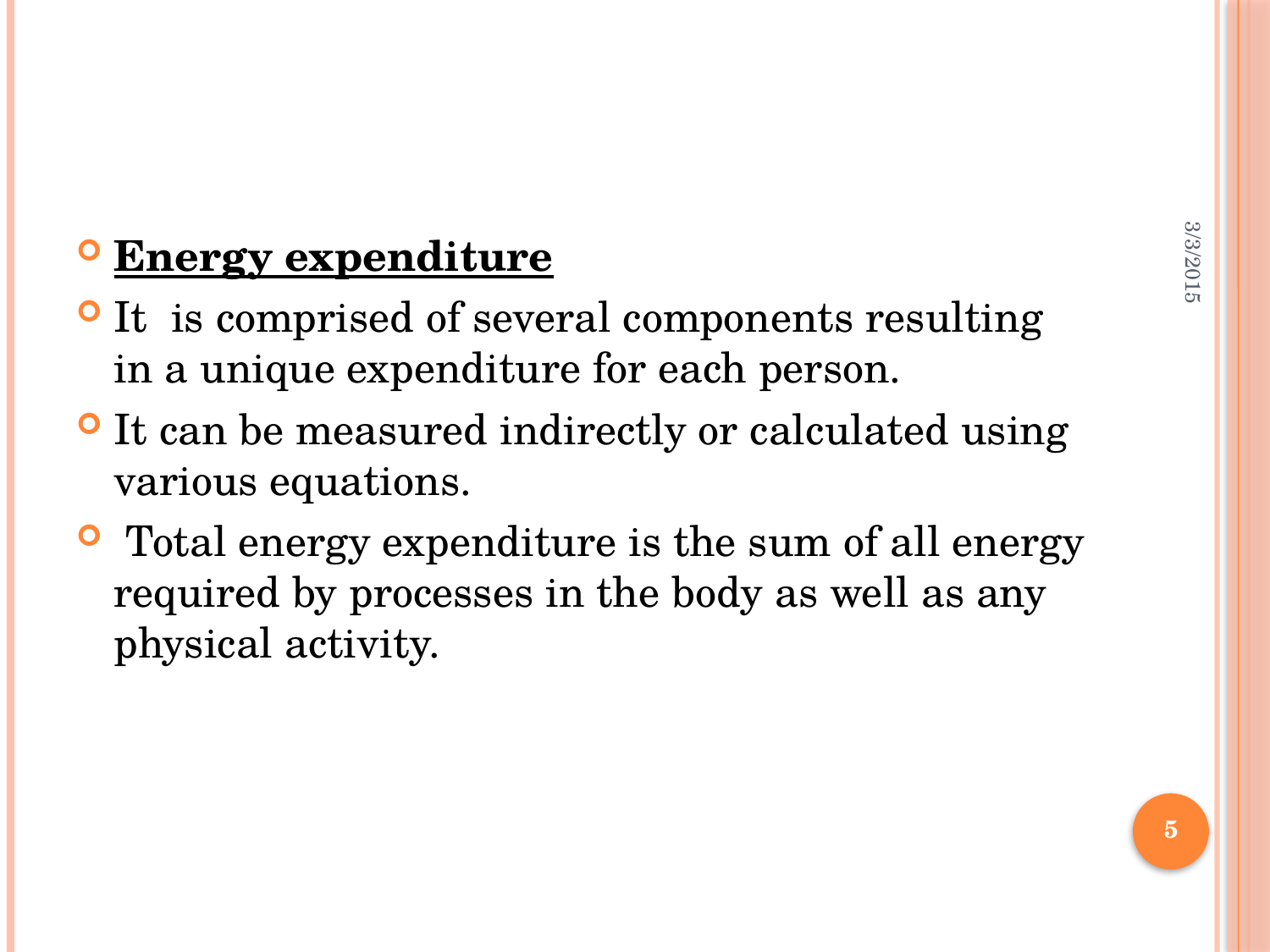

#
3/3/2015
Energy expenditure
It  is comprised of several components resulting in a unique expenditure for each person.
It can be measured indirectly or calculated using various equations.
 Total energy expenditure is the sum of all energy required by processes in the body as well as any physical activity.

5